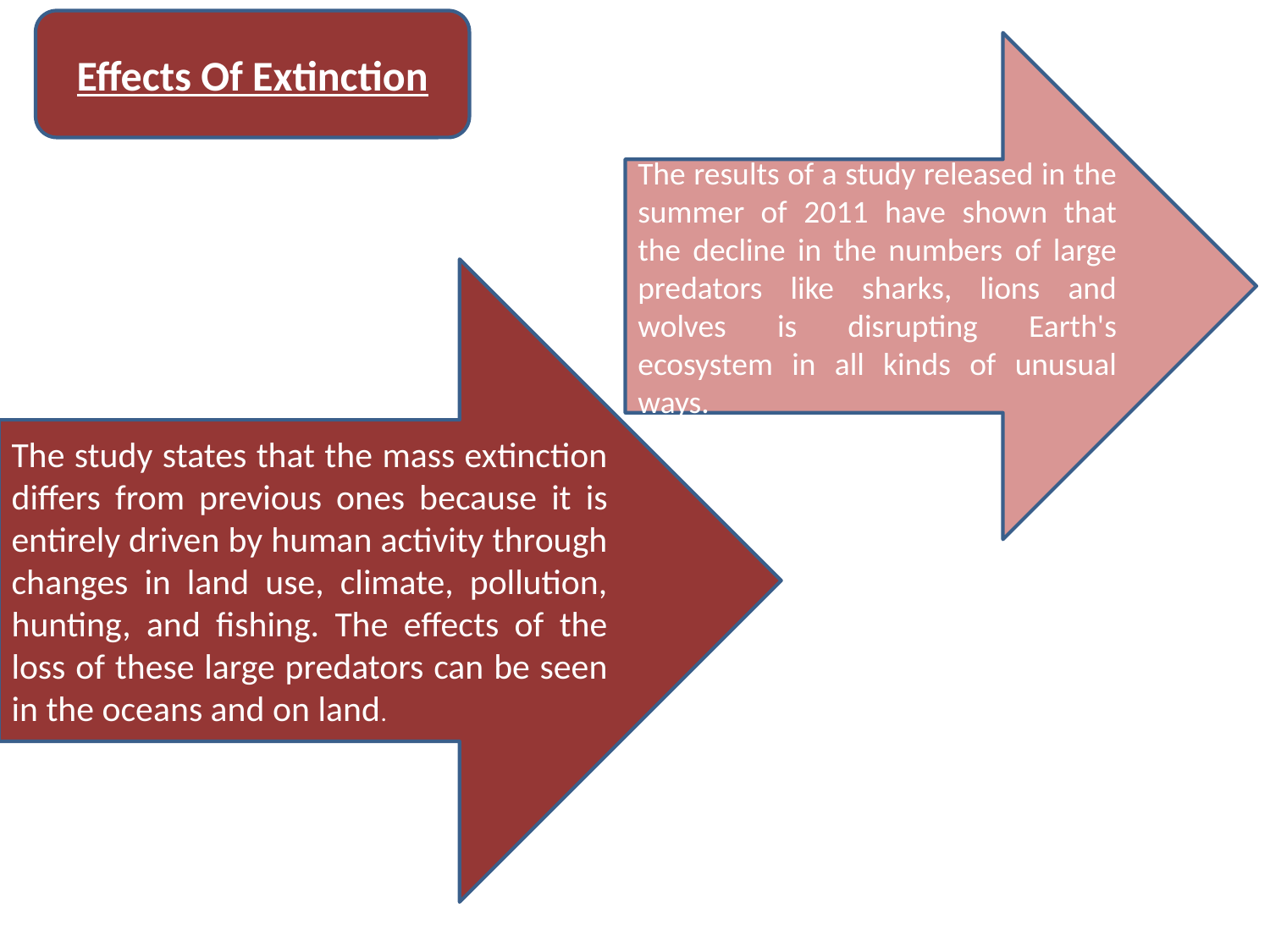

Effects Of Extinction
The results of a study released in the summer of 2011 have shown that the decline in the numbers of large predators like sharks, lions and wolves is disrupting Earth's ecosystem in all kinds of unusual ways.
The study states that the mass extinction differs from previous ones because it is entirely driven by human activity through changes in land use, climate, pollution, hunting, and fishing. The effects of the loss of these large predators can be seen in the oceans and on land.